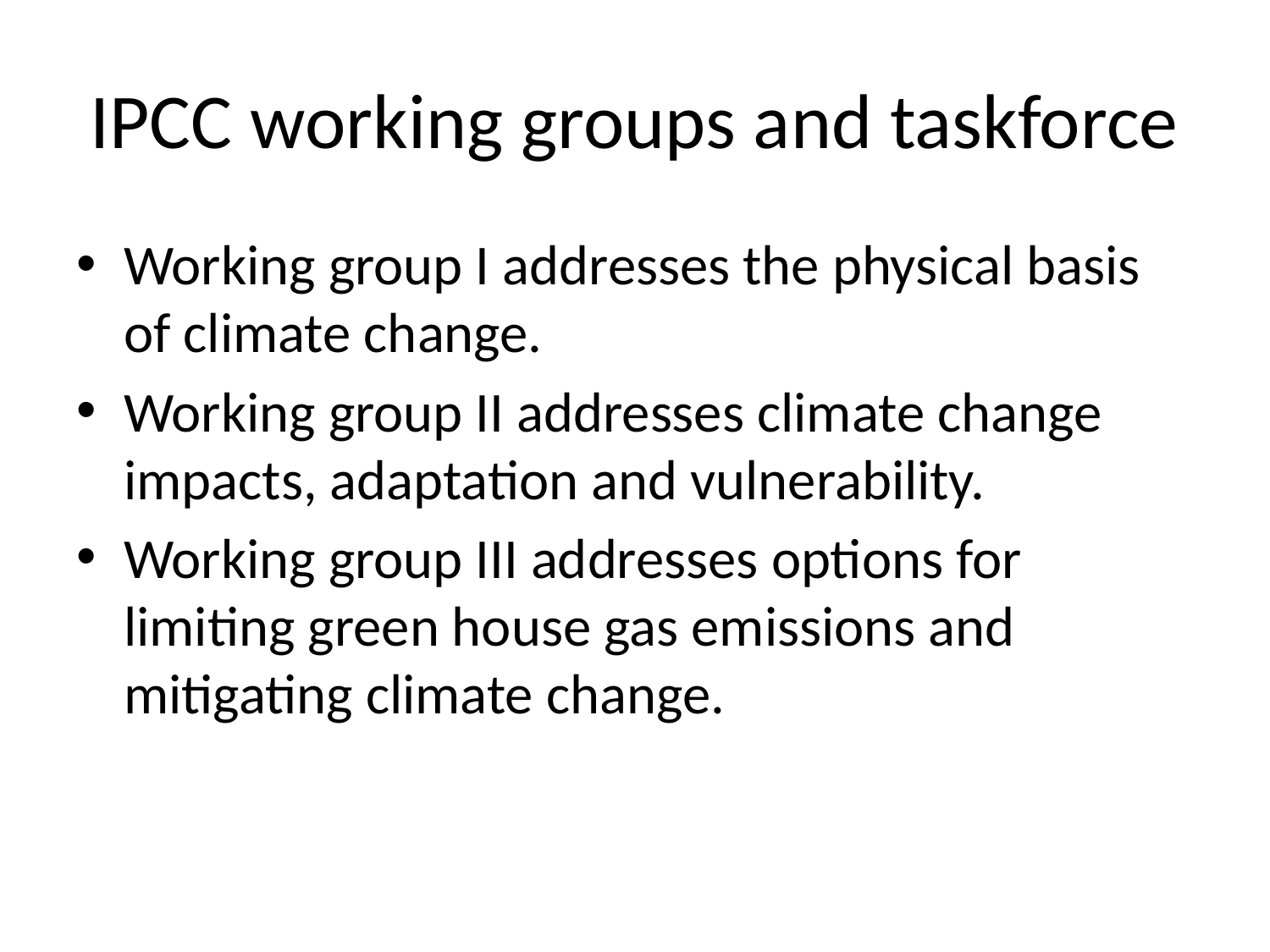

# IPCC working groups and taskforce
Working group I addresses the physical basis of climate change.
Working group II addresses climate change impacts, adaptation and vulnerability.
Working group III addresses options for limiting green house gas emissions and mitigating climate change.